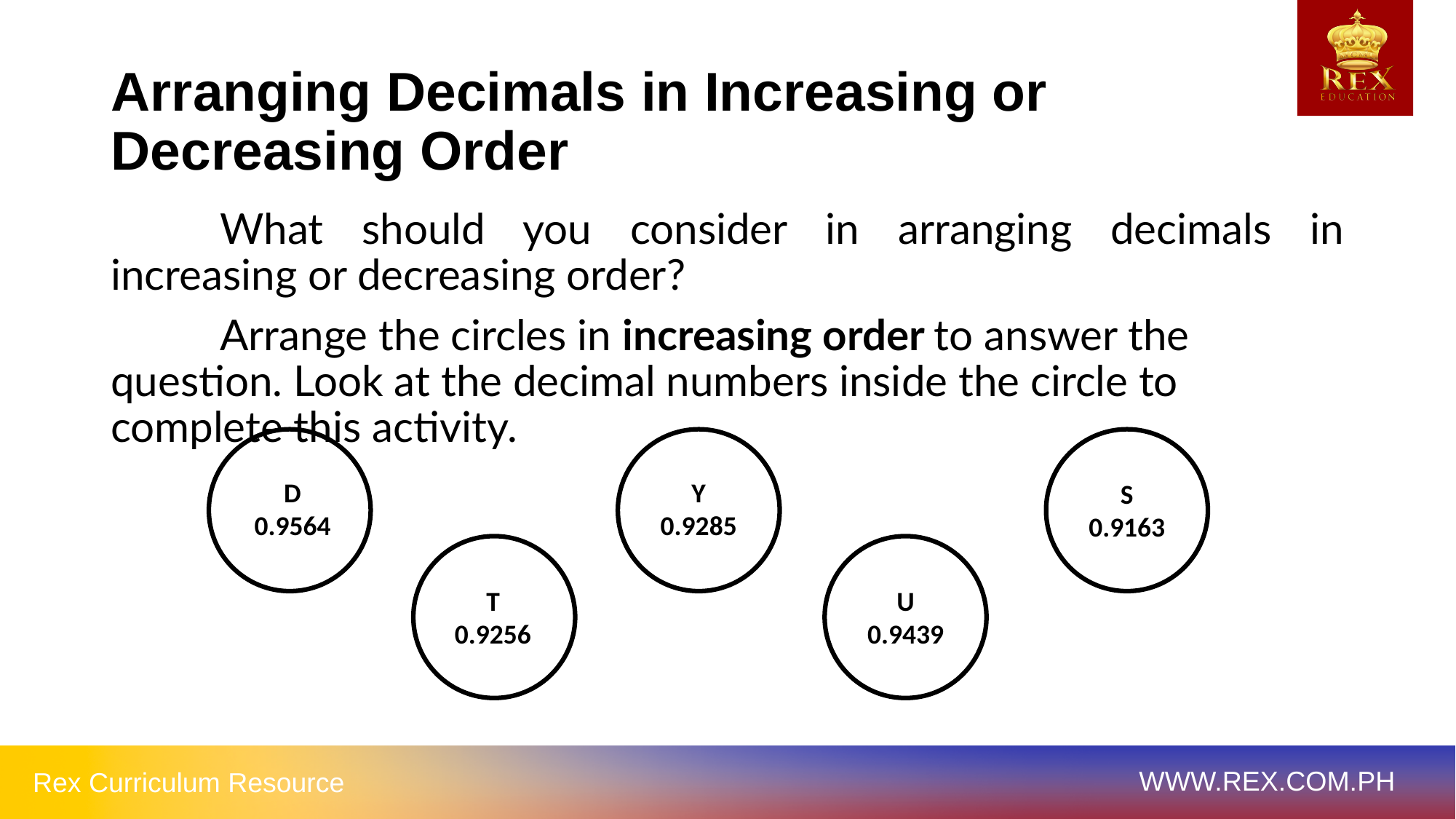

# Arranging Decimals in Increasing or Decreasing Order
	What should you consider in arranging decimals in increasing or decreasing order?
	Arrange the circles in increasing order to answer the question. Look at the decimal numbers inside the circle to complete this activity.

D
0.9564
Y
0.9285
S
0.9163

U
0.9439
T
0.9256